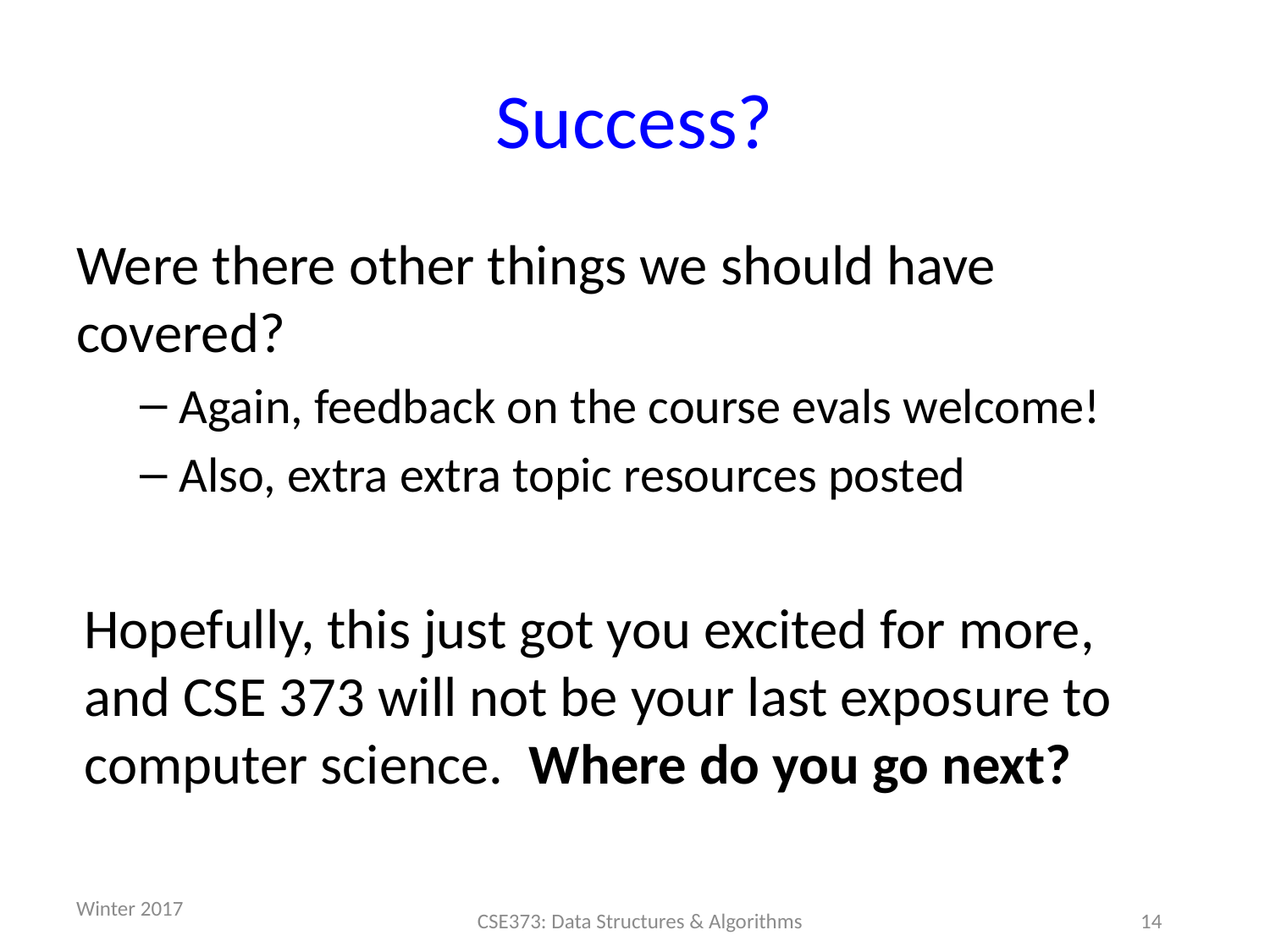

# Success?
Were there other things we should have covered?
Again, feedback on the course evals welcome!
Also, extra extra topic resources posted

Hopefully, this just got you excited for more, and CSE 373 will not be your last exposure to computer science.  Where do you go next?
Winter 2017
CSE373: Data Structures & Algorithms
14